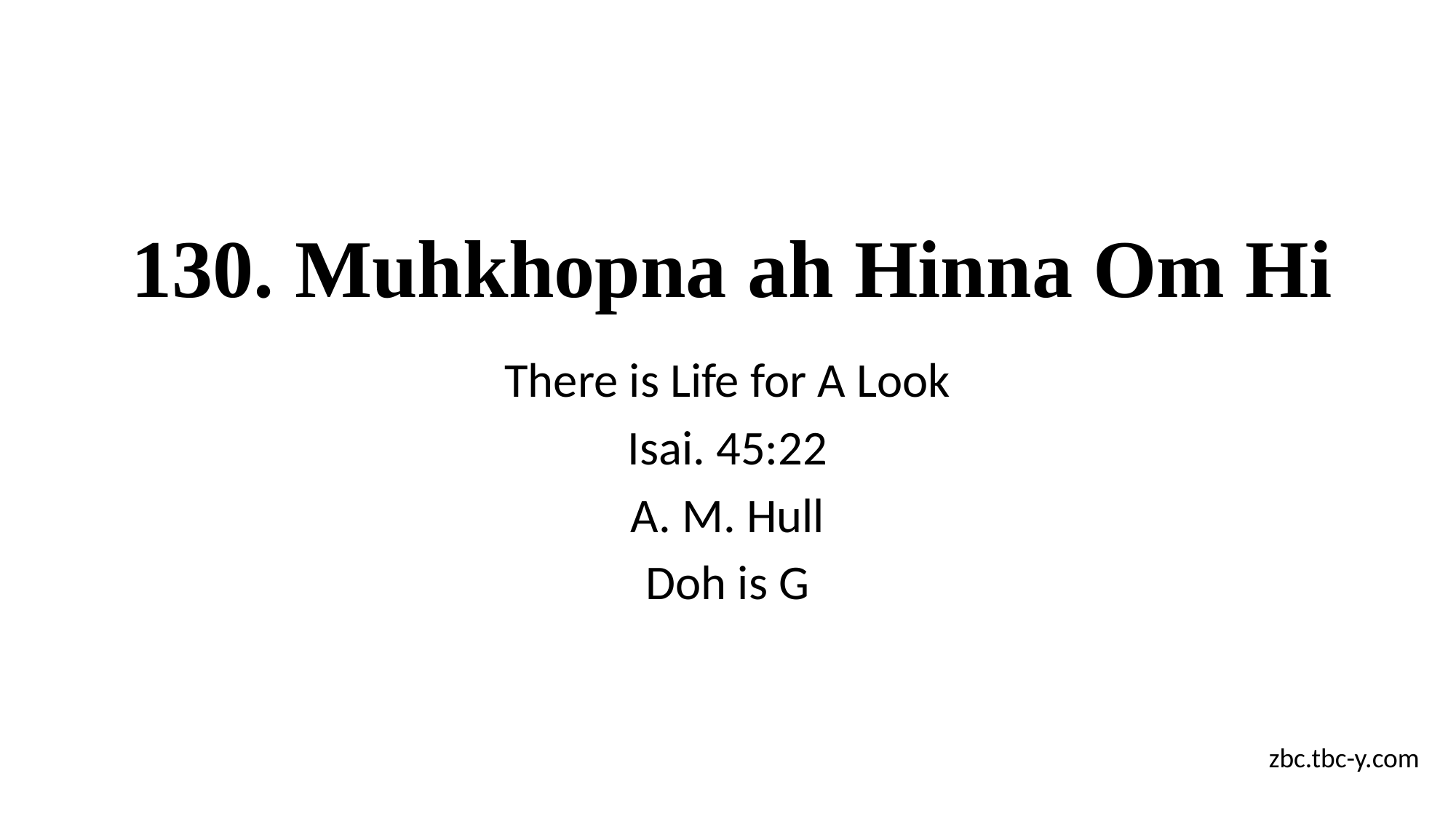

# 130. Muhkhopna ah Hinna Om Hi
There is Life for A Look
Isai. 45:22
A. M. Hull
Doh is G

zbc.tbc-y.com